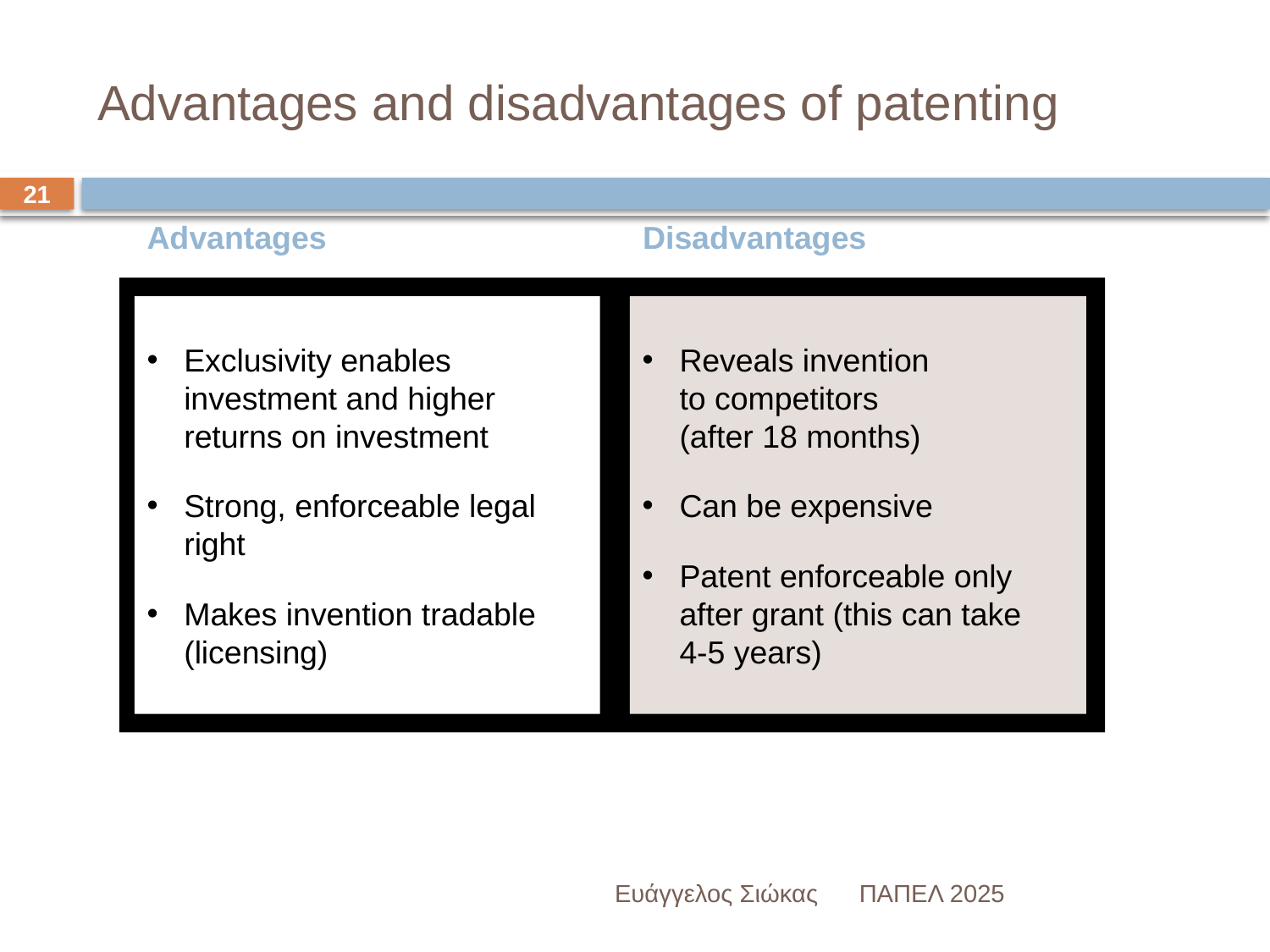

# Advantages and disadvantages of patenting
21
Advantages
Disadvantages

Exclusivity enables investment and higher returns on investment
Strong, enforceable legal right
Makes invention tradable (licensing)
Reveals invention
to competitors
(after 18 months)
Can be expensive
Patent enforceable only after grant (this can take
4-5 years)
Ευάγγελος Σιώκας
ΠΑΠΕΛ 2025